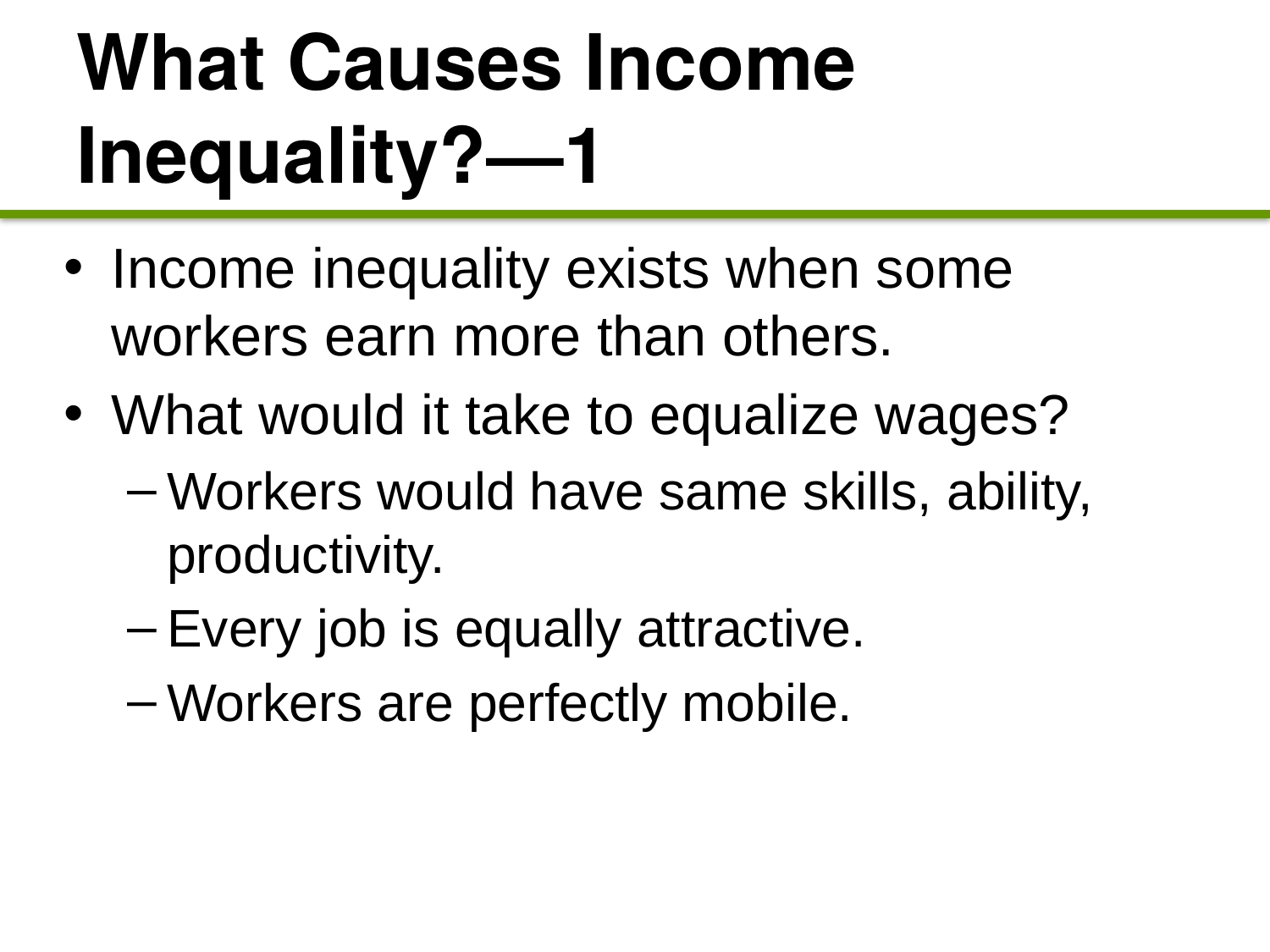

# What Causes Income Inequality?—1
Income inequality exists when some workers earn more than others.
What would it take to equalize wages?
Workers would have same skills, ability, productivity.
Every job is equally attractive.
Workers are perfectly mobile.